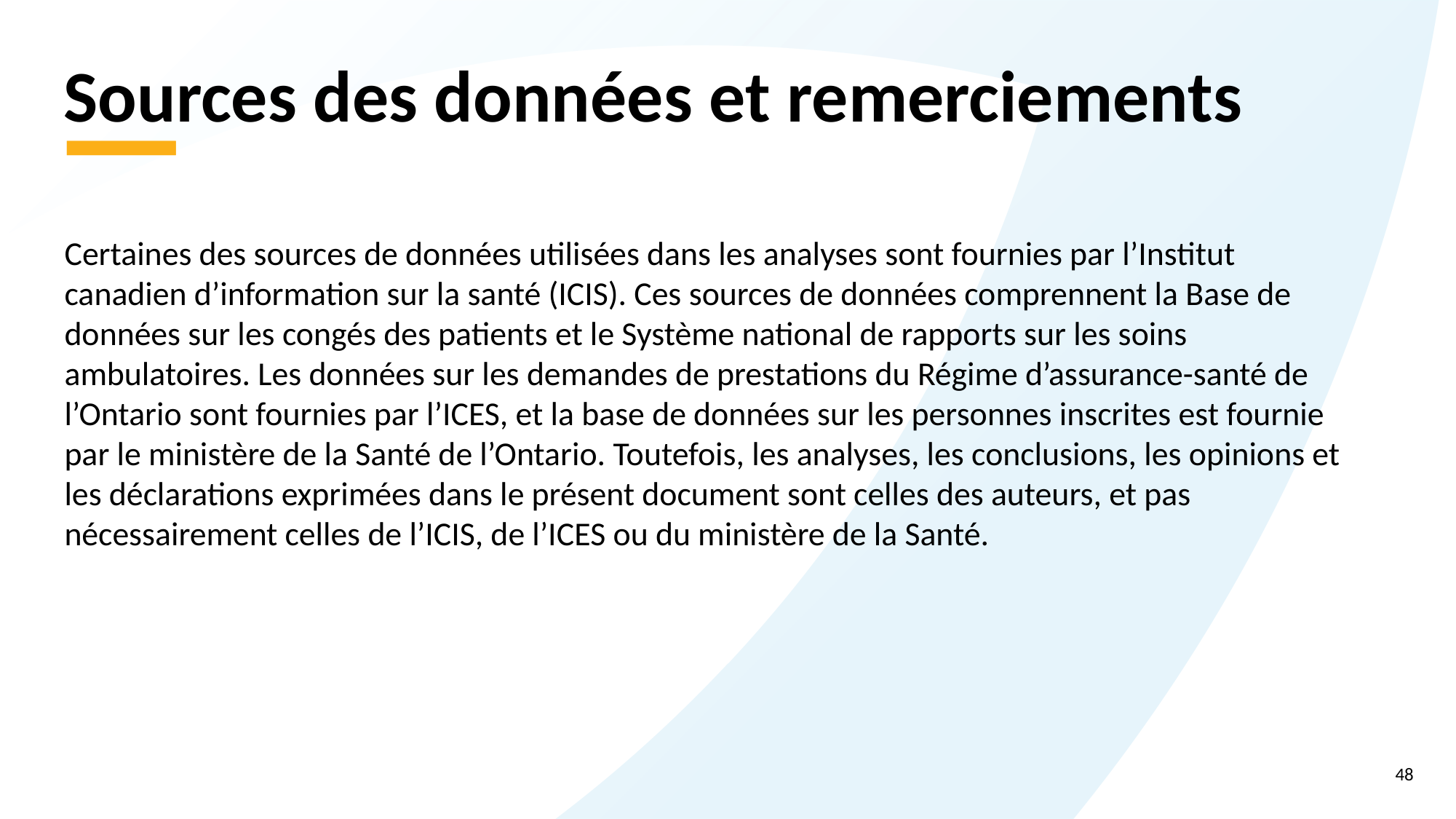

# Sources des données et remerciements
Certaines des sources de données utilisées dans les analyses sont fournies par l’Institut canadien d’information sur la santé (ICIS). Ces sources de données comprennent la Base de données sur les congés des patients et le Système national de rapports sur les soins ambulatoires. Les données sur les demandes de prestations du Régime d’assurance-santé de l’Ontario sont fournies par l’ICES, et la base de données sur les personnes inscrites est fournie par le ministère de la Santé de l’Ontario. Toutefois, les analyses, les conclusions, les opinions et les déclarations exprimées dans le présent document sont celles des auteurs, et pas nécessairement celles de l’ICIS, de l’ICES ou du ministère de la Santé.
48